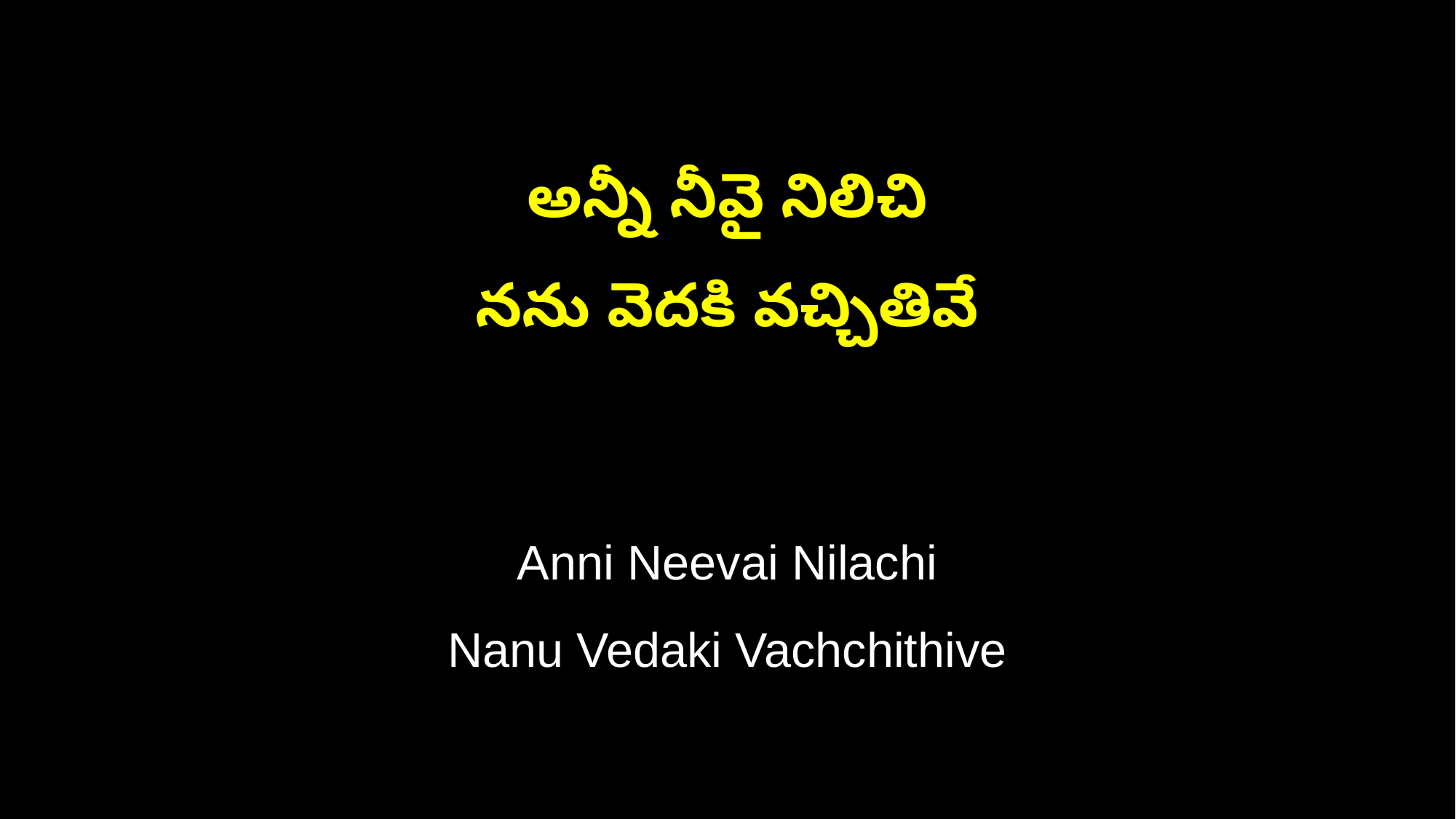

అన్నీ నీవై నిలిచి
నను వెదకి వచ్చితివే
Anni Neevai Nilachi
Nanu Vedaki Vachchithive